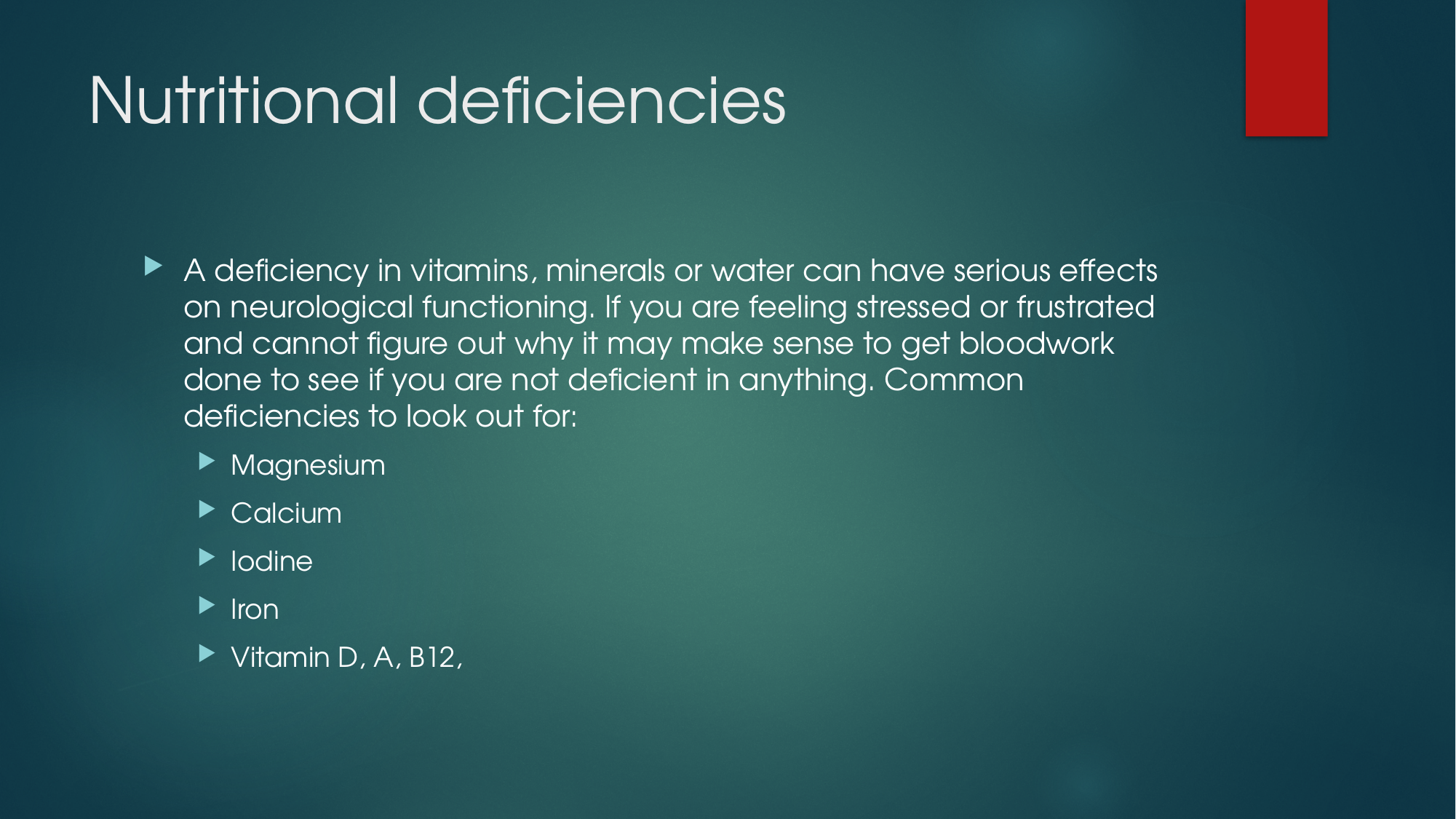

# Nutritional deficiencies
A deficiency in vitamins, minerals or water can have serious effects on neurological functioning. If you are feeling stressed or frustrated and cannot figure out why it may make sense to get bloodwork done to see if you are not deficient in anything. Common deficiencies to look out for:
Magnesium
Calcium
Iodine
Iron
Vitamin D, A, B12,